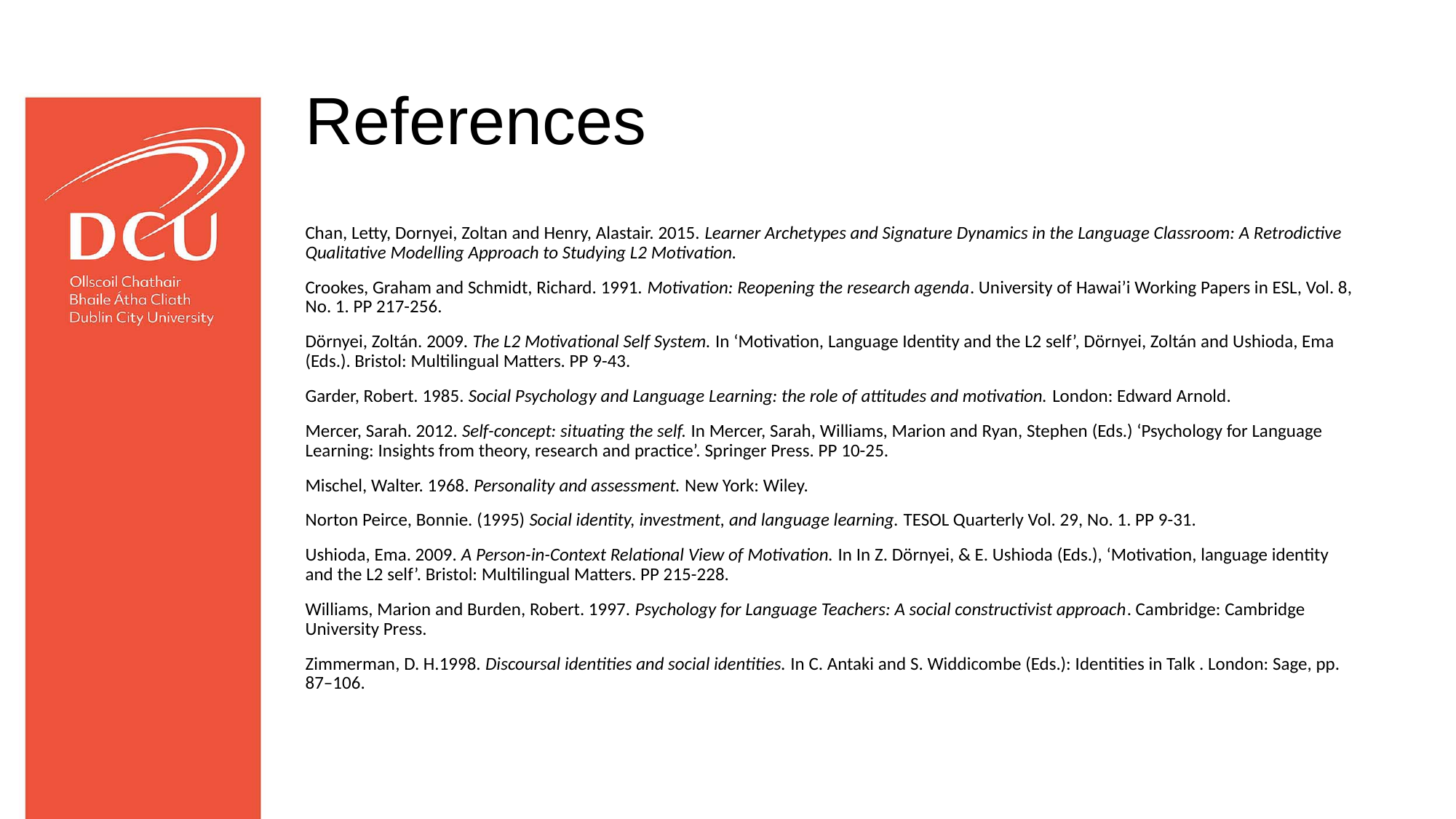

# References
Chan, Letty, Dornyei, Zoltan and Henry, Alastair. 2015. Learner Archetypes and Signature Dynamics in the Language Classroom: A Retrodictive Qualitative Modelling Approach to Studying L2 Motivation.
Crookes, Graham and Schmidt, Richard. 1991. Motivation: Reopening the research agenda. University of Hawai’i Working Papers in ESL, Vol. 8, No. 1. PP 217-256.
Dörnyei, Zoltán. 2009. The L2 Motivational Self System. In ‘Motivation, Language Identity and the L2 self’, Dörnyei, Zoltán and Ushioda, Ema (Eds.). Bristol: Multilingual Matters. PP 9-43.
Garder, Robert. 1985. Social Psychology and Language Learning: the role of attitudes and motivation. London: Edward Arnold.
Mercer, Sarah. 2012. Self-concept: situating the self. In Mercer, Sarah, Williams, Marion and Ryan, Stephen (Eds.) ‘Psychology for Language Learning: Insights from theory, research and practice’. Springer Press. PP 10-25.
Mischel, Walter. 1968. Personality and assessment. New York: Wiley.
Norton Peirce, Bonnie. (1995) Social identity, investment, and language learning. TESOL Quarterly Vol. 29, No. 1. PP 9-31.
Ushioda, Ema. 2009. A Person-in-Context Relational View of Motivation. In In Z. Dörnyei, & E. Ushioda (Eds.), ‘Motivation, language identity and the L2 self’. Bristol: Multilingual Matters. PP 215-228.
Williams, Marion and Burden, Robert. 1997. Psychology for Language Teachers: A social constructivist approach. Cambridge: Cambridge University Press.
Zimmerman, D. H.1998. Discoursal identities and social identities. In C. Antaki and S. Widdicombe (Eds.): Identities in Talk . London: Sage, pp. 87–106.